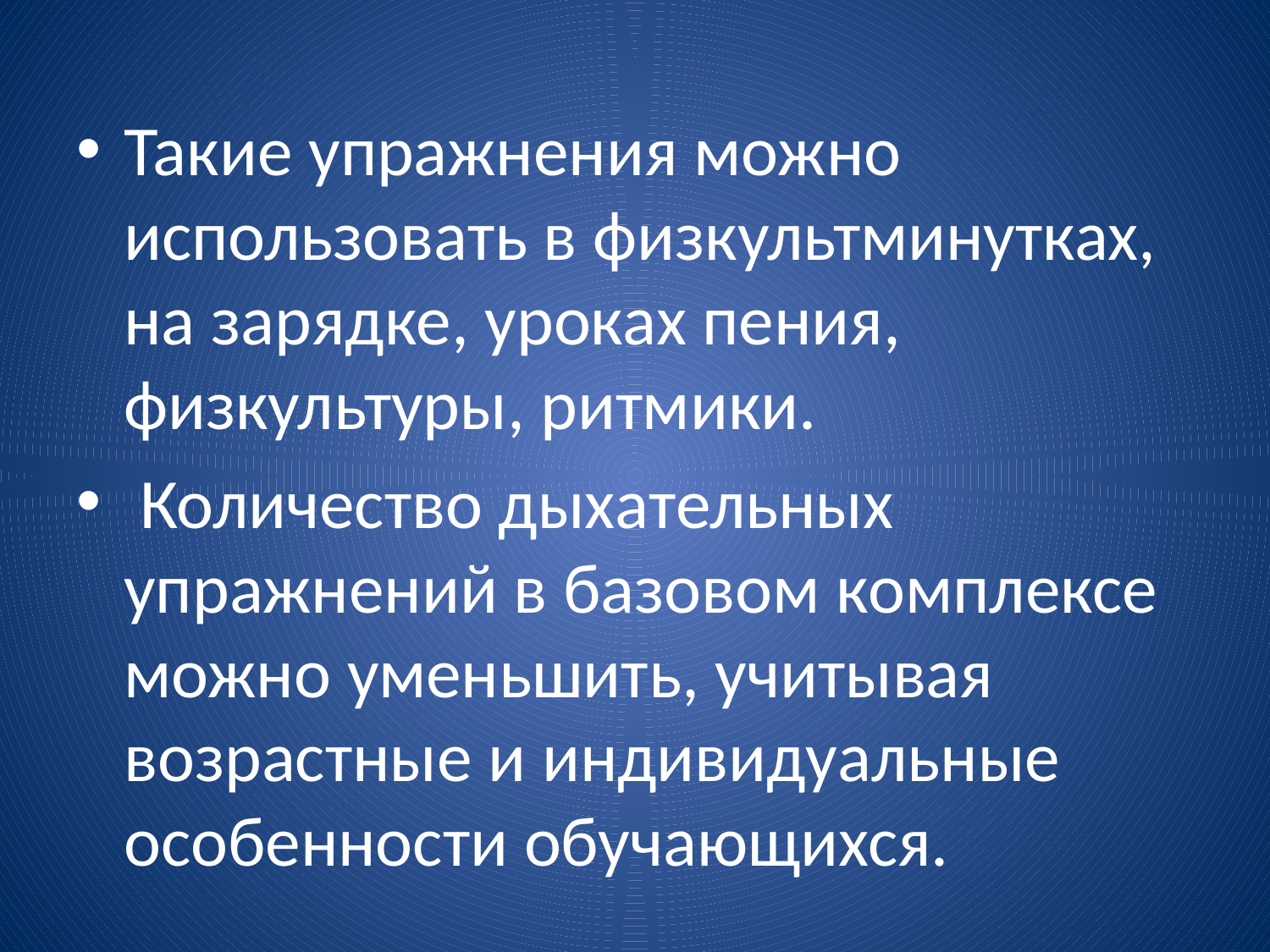

#
Такие упражнения можно использовать в физкультминутках, на зарядке, уроках пения, физкультуры, ритмики.
 Количество дыхательных упражнений в базовом комплексе можно уменьшить, учитывая возрастные и индивидуальные особенности обучающихся.